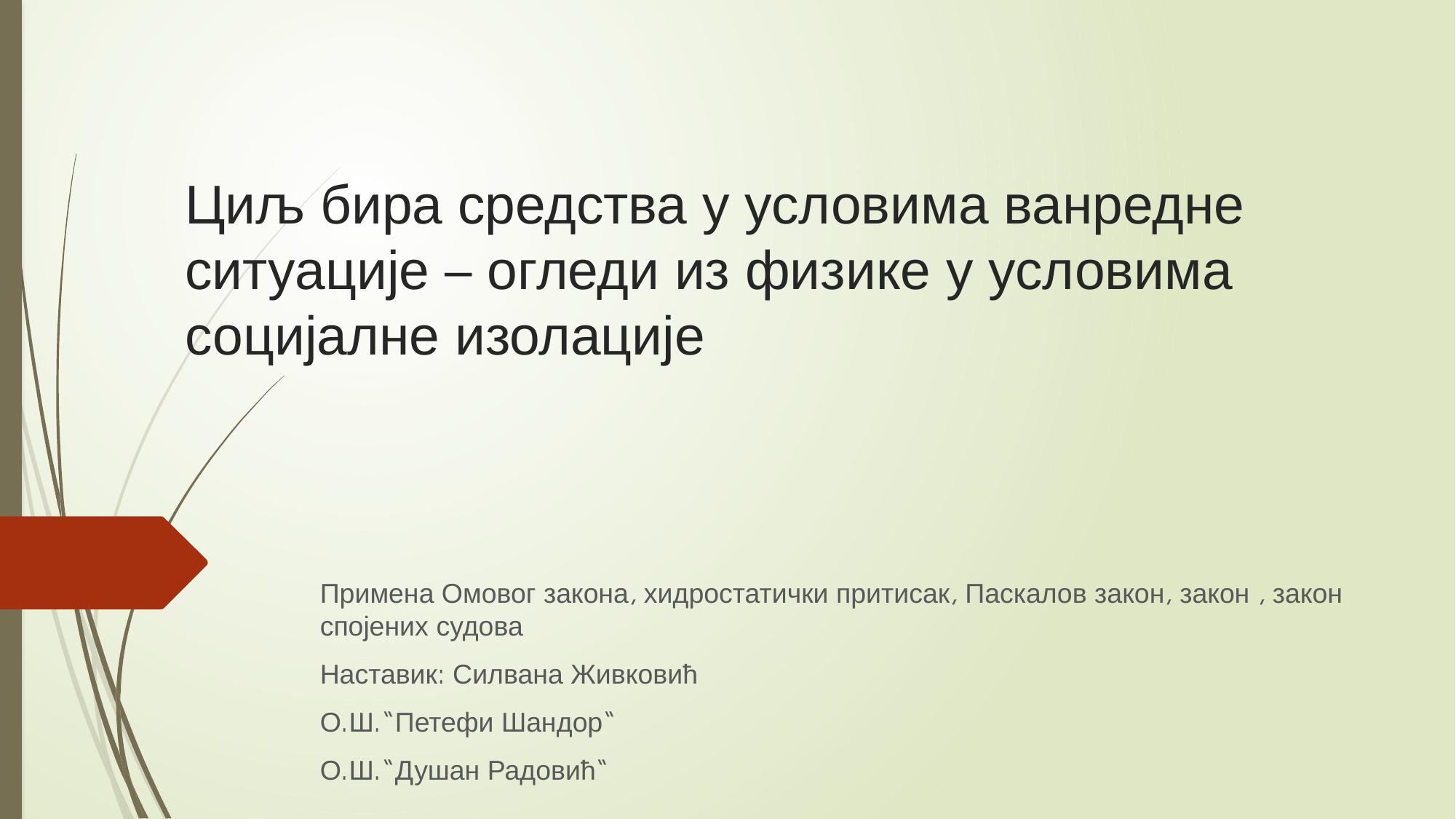

# Циљ бира средства у условима ванредне ситуације – огледи из физике у условима социјалне изолације
Примена Омовог закона, хидростатички притисак, Паскалов закон, закон , закон спојених судова
Наставик: Силвана Живковић
О.Ш.“Петефи Шандор“
О.Ш.“Душан Радовић“